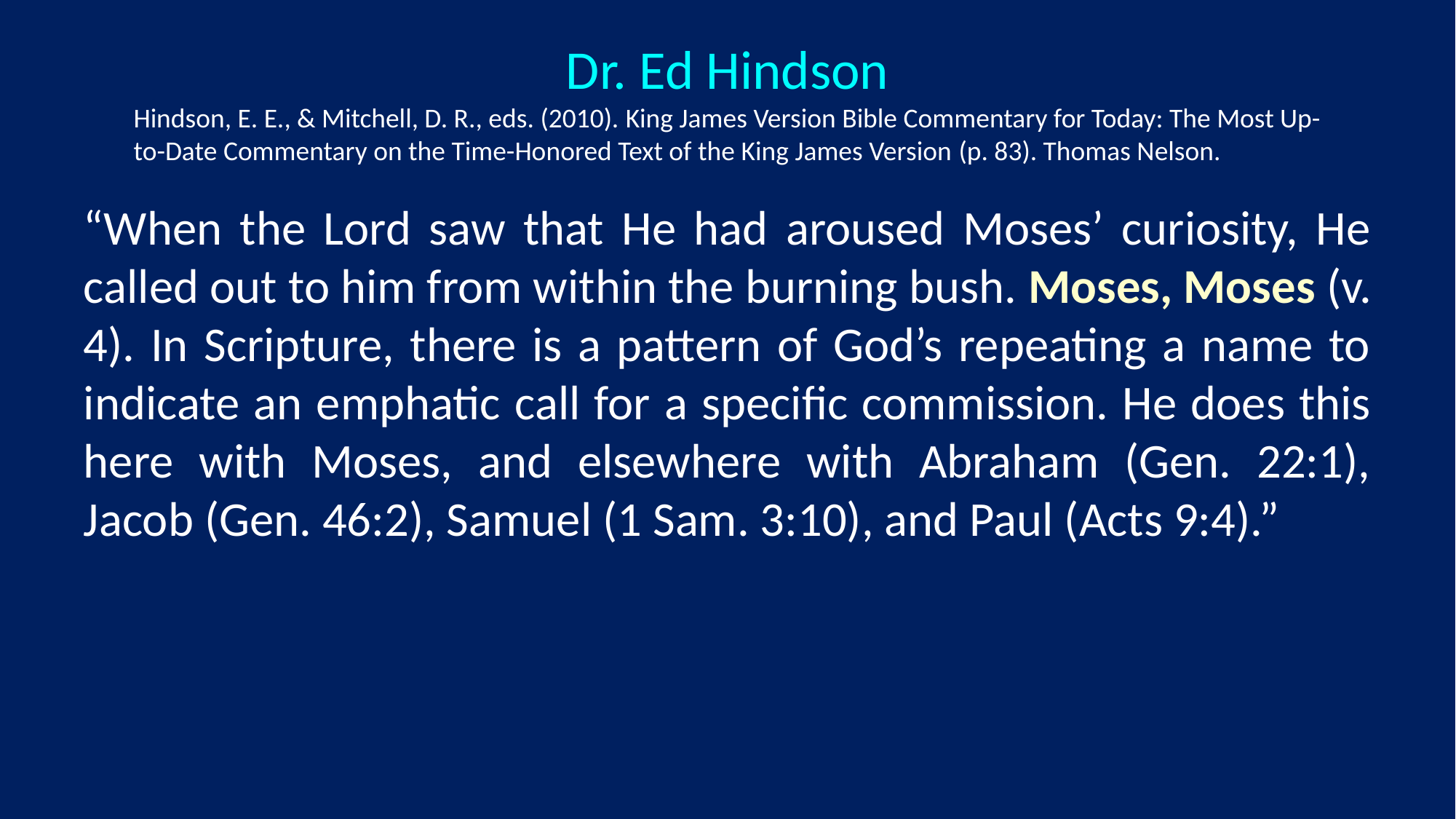

Dr. Ed Hindson
Hindson, E. E., & Mitchell, D. R., eds. (2010). King James Version Bible Commentary for Today: The Most Up-to-Date Commentary on the Time-Honored Text of the King James Version (p. 83). Thomas Nelson.
“When the Lord saw that He had aroused Moses’ curiosity, He called out to him from within the burning bush. Moses, Moses (v. 4). In Scripture, there is a pattern of God’s repeating a name to indicate an emphatic call for a specific commission. He does this here with Moses, and elsewhere with Abraham (Gen. 22:1), Jacob (Gen. 46:2), Samuel (1 Sam. 3:10), and Paul (Acts 9:4).”